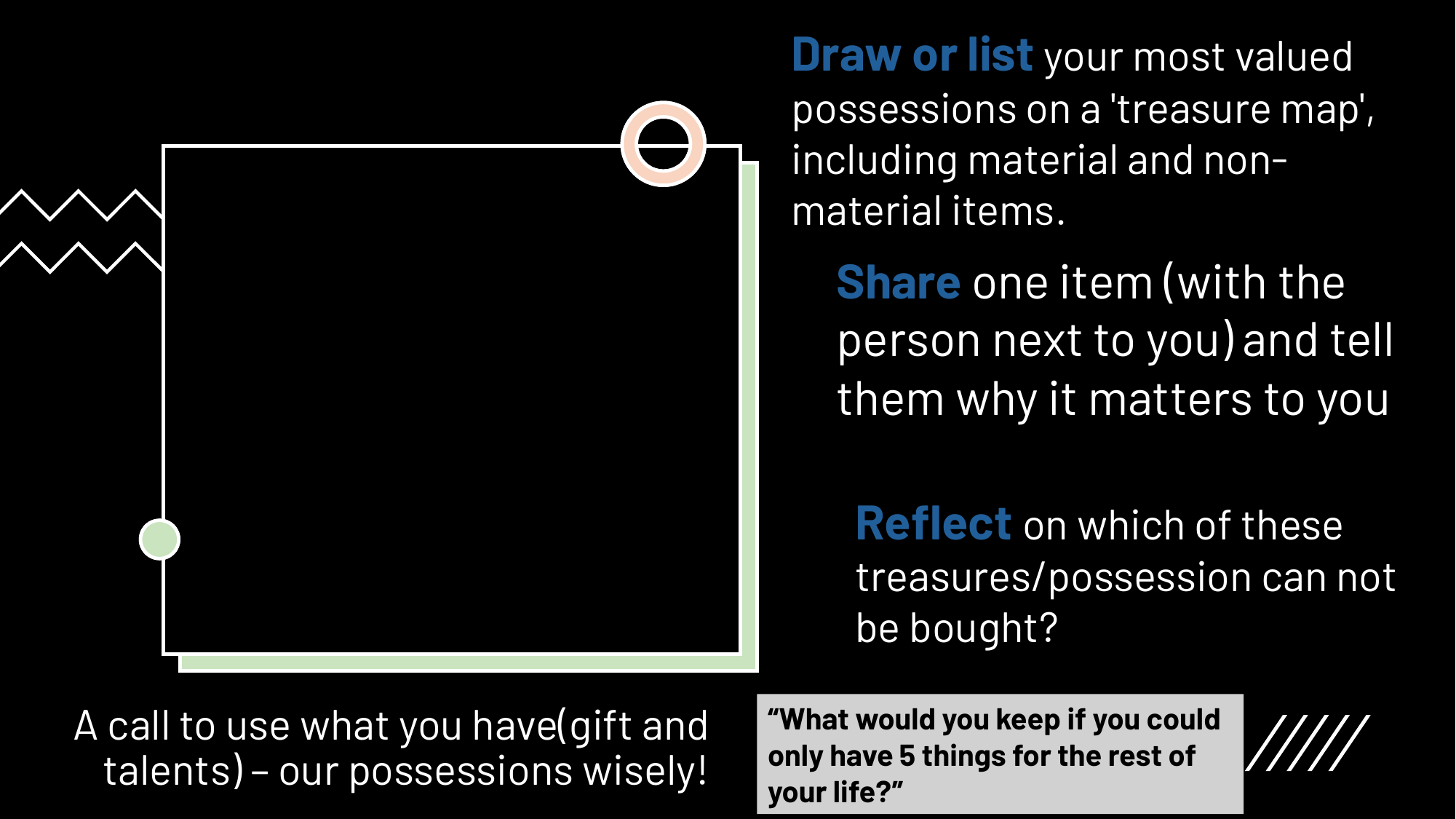

Draw or list your most valued possessions on a 'treasure map', including material and non-material items.

Share one item (with the person next to you) and tell them why it matters to you
Reflect on which of these treasures/possession can not be bought?

# A call to use what you have(gift and talents) – our possessions wisely!
“What would you keep if you could only have 5 things for the rest of your life?”